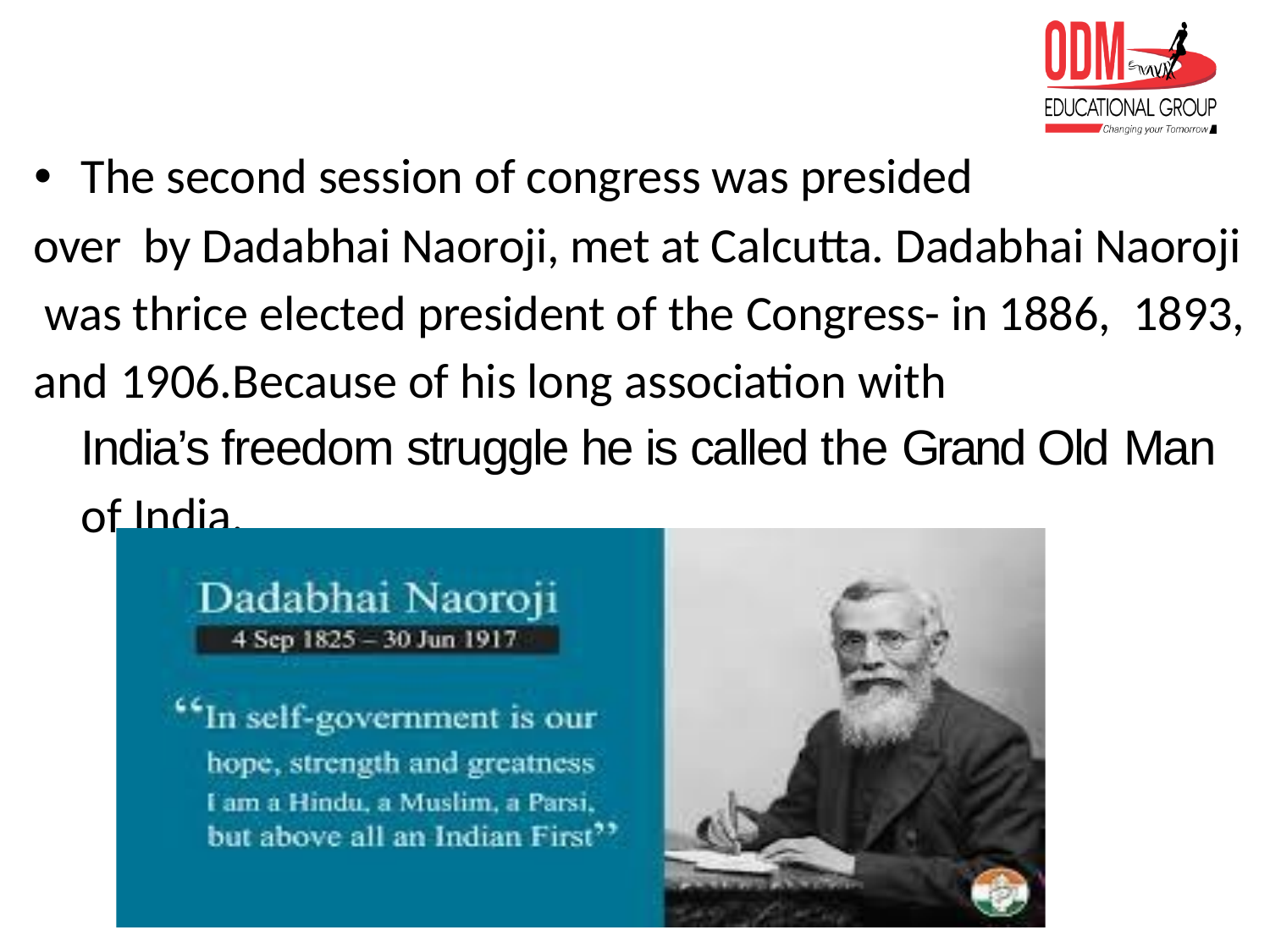

The second session of congress was presided
over  by Dadabhai Naoroji, met at Calcutta. Dadabhai Naoroji  was thrice elected president of the Congress- in 1886,  1893, and 1906.Because of his long association with
India’s freedom struggle he is called the Grand Old Man  of India.